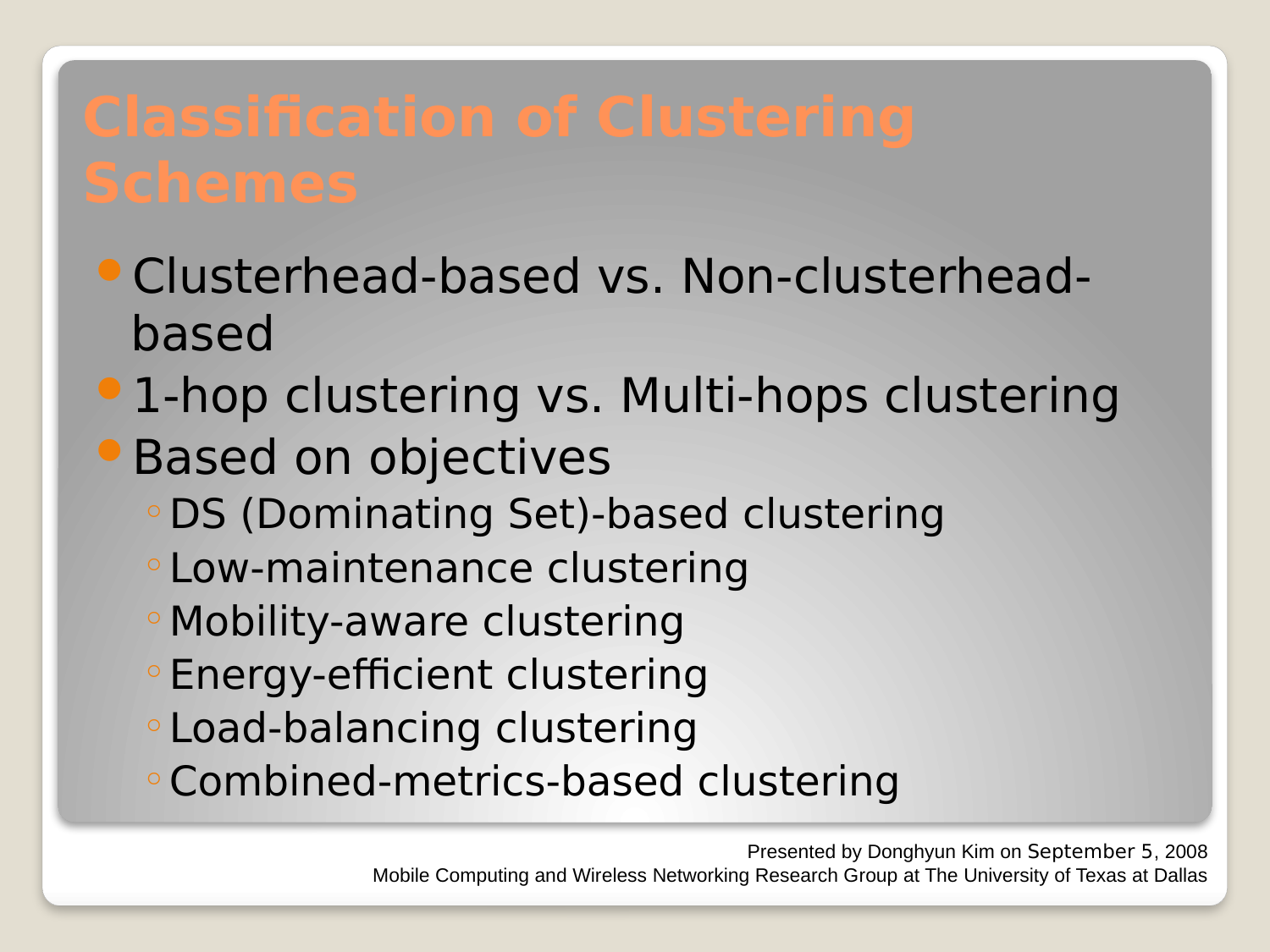

# Classification of Clustering Schemes
Clusterhead-based vs. Non-clusterhead-based
1-hop clustering vs. Multi-hops clustering
Based on objectives
DS (Dominating Set)-based clustering
Low-maintenance clustering
Mobility-aware clustering
Energy-efficient clustering
Load-balancing clustering
Combined-metrics-based clustering

Presented by Donghyun Kim on September 5, 2008
Mobile Computing and Wireless Networking Research Group at The University of Texas at Dallas